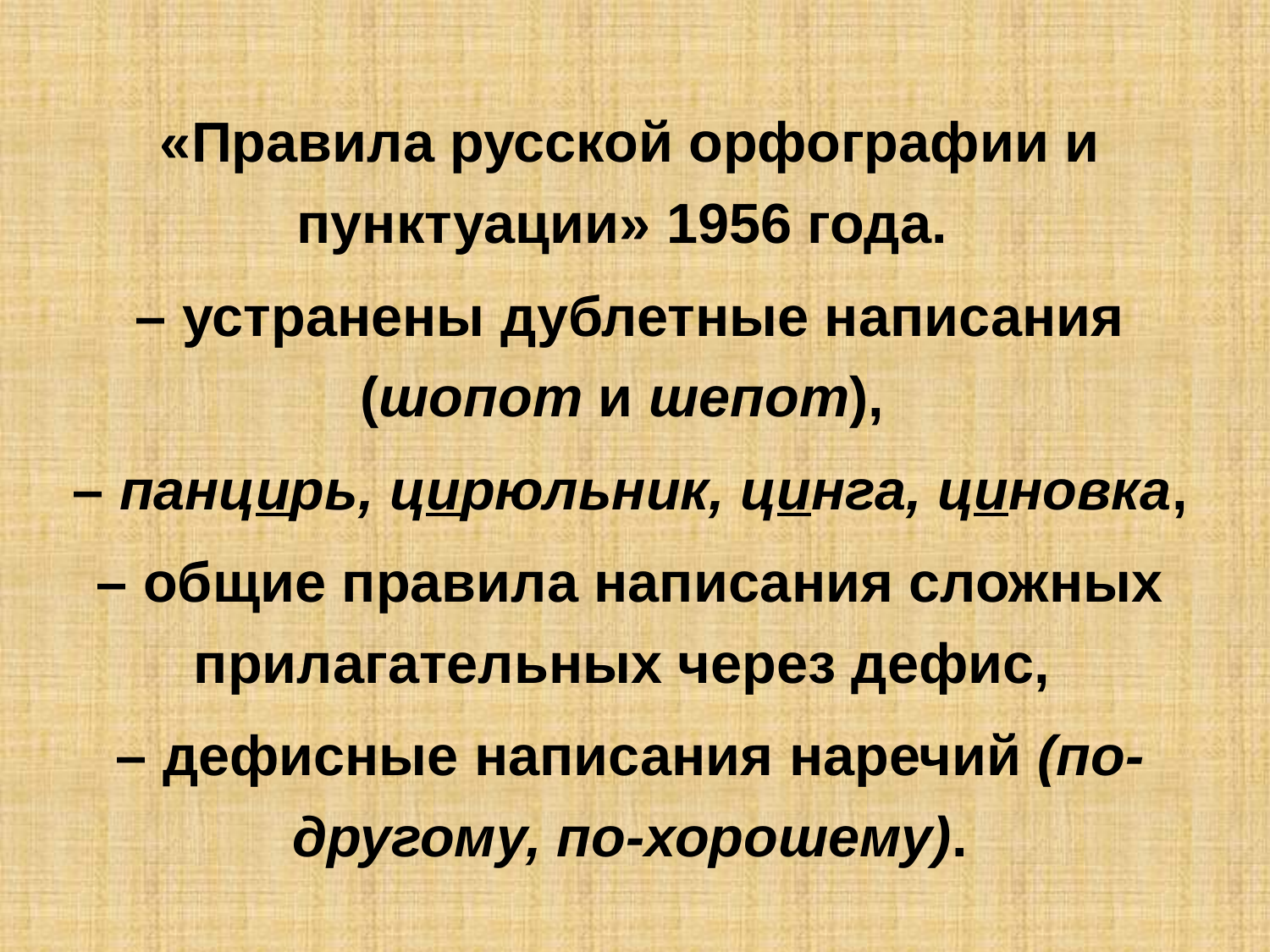

«Правила русской орфографии и пунктуации» 1956 года.
– устранены дублетные написания (шопот и шепот),
– панцирь, цирюльник, цинга, циновка,
– общие правила написания сложных прилагательных через дефис,
– дефисные написания наречий (по-другому, по-хорошему).